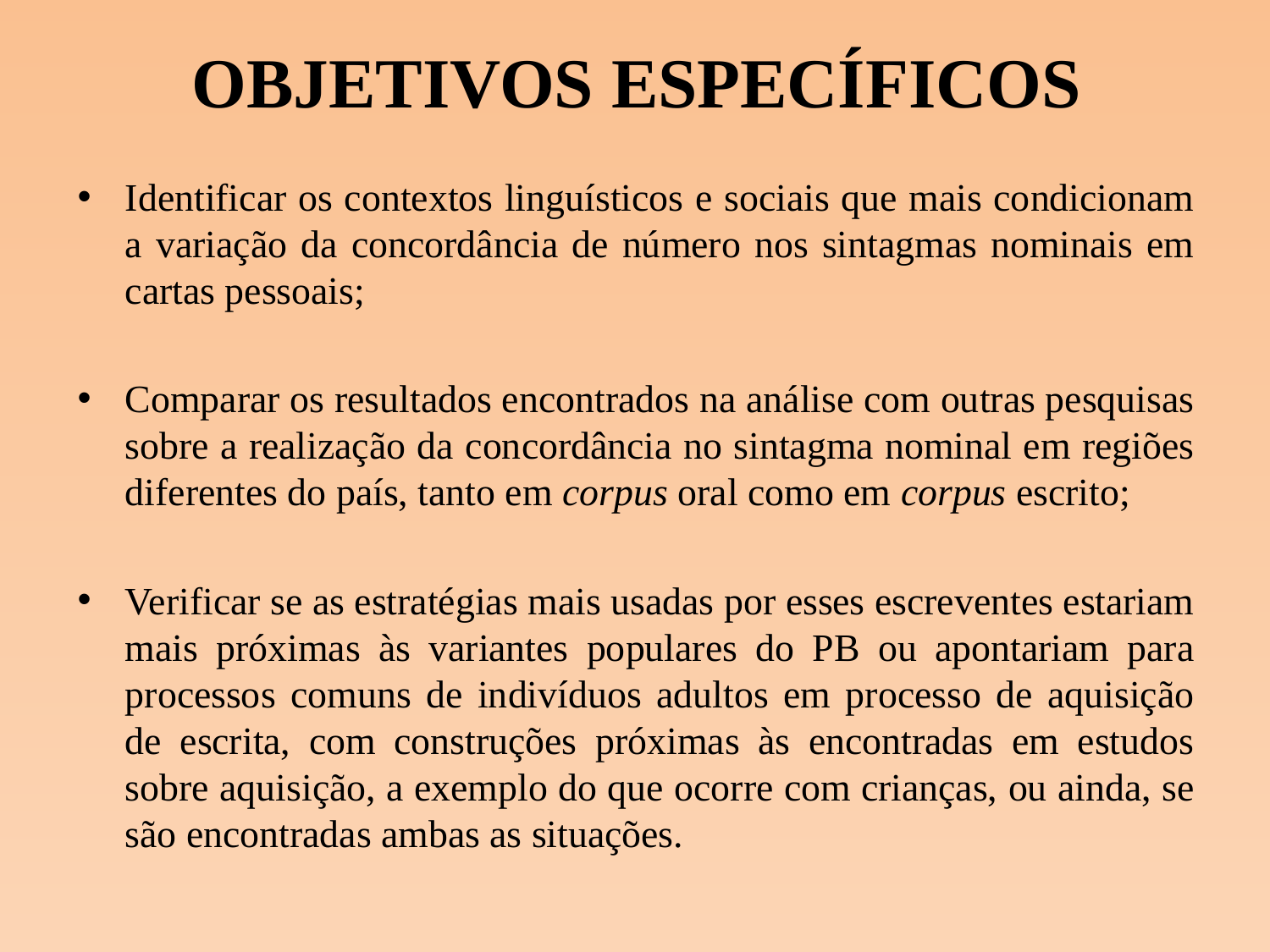

# OBJETIVOS ESPECÍFICOS
Identificar os contextos linguísticos e sociais que mais condicionam a variação da concordância de número nos sintagmas nominais em cartas pessoais;

Comparar os resultados encontrados na análise com outras pesquisas sobre a realização da concordância no sintagma nominal em regiões diferentes do país, tanto em corpus oral como em corpus escrito;

Verificar se as estratégias mais usadas por esses escreventes estariam mais próximas às variantes populares do PB ou apontariam para processos comuns de indivíduos adultos em processo de aquisição de escrita, com construções próximas às encontradas em estudos sobre aquisição, a exemplo do que ocorre com crianças, ou ainda, se são encontradas ambas as situações.